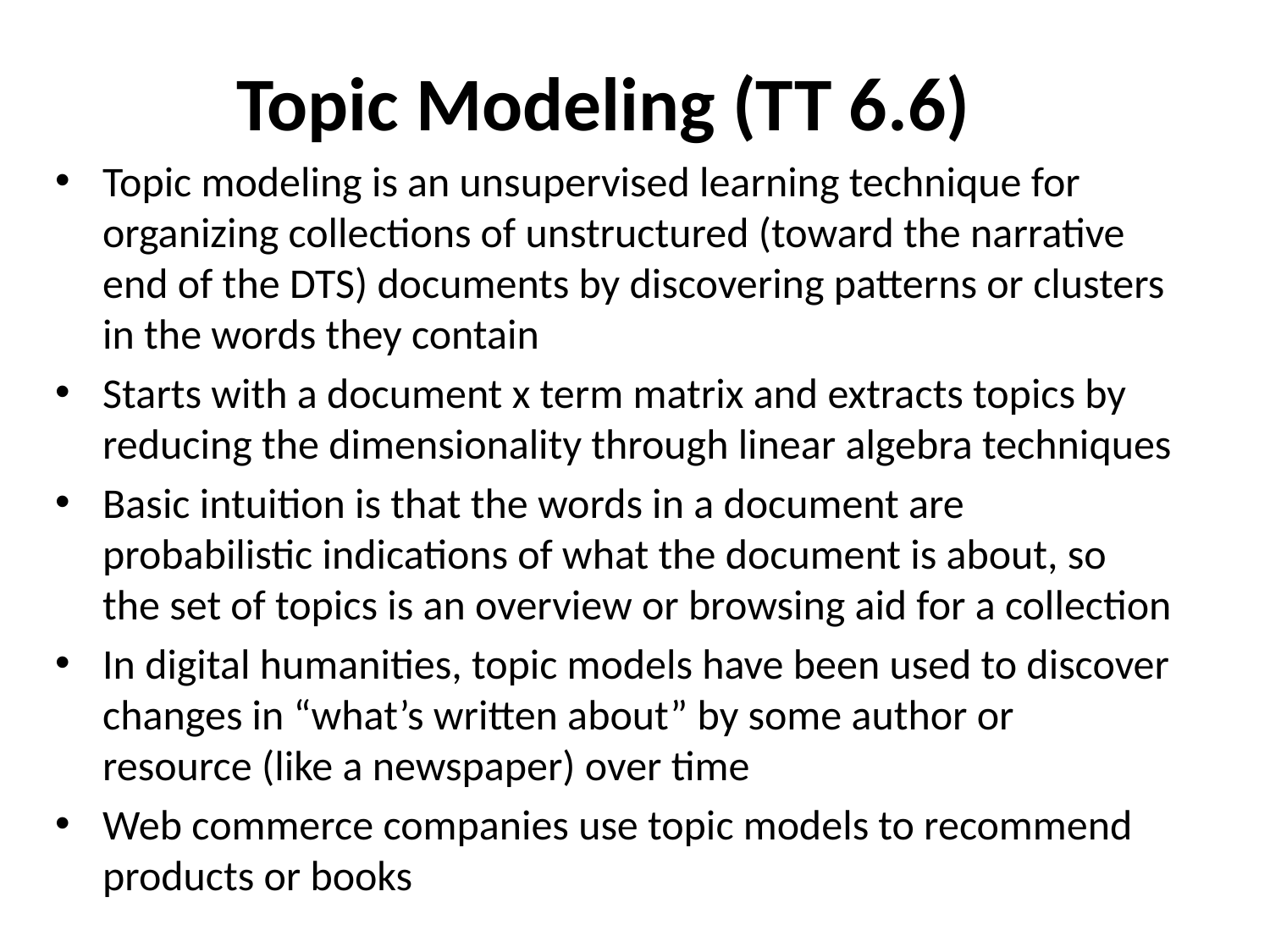

# Topic Modeling (TT 6.6)
Topic modeling is an unsupervised learning technique for organizing collections of unstructured (toward the narrative end of the DTS) documents by discovering patterns or clusters in the words they contain
Starts with a document x term matrix and extracts topics by reducing the dimensionality through linear algebra techniques
Basic intuition is that the words in a document are probabilistic indications of what the document is about, so the set of topics is an overview or browsing aid for a collection
In digital humanities, topic models have been used to discover changes in “what’s written about” by some author or resource (like a newspaper) over time
Web commerce companies use topic models to recommend products or books